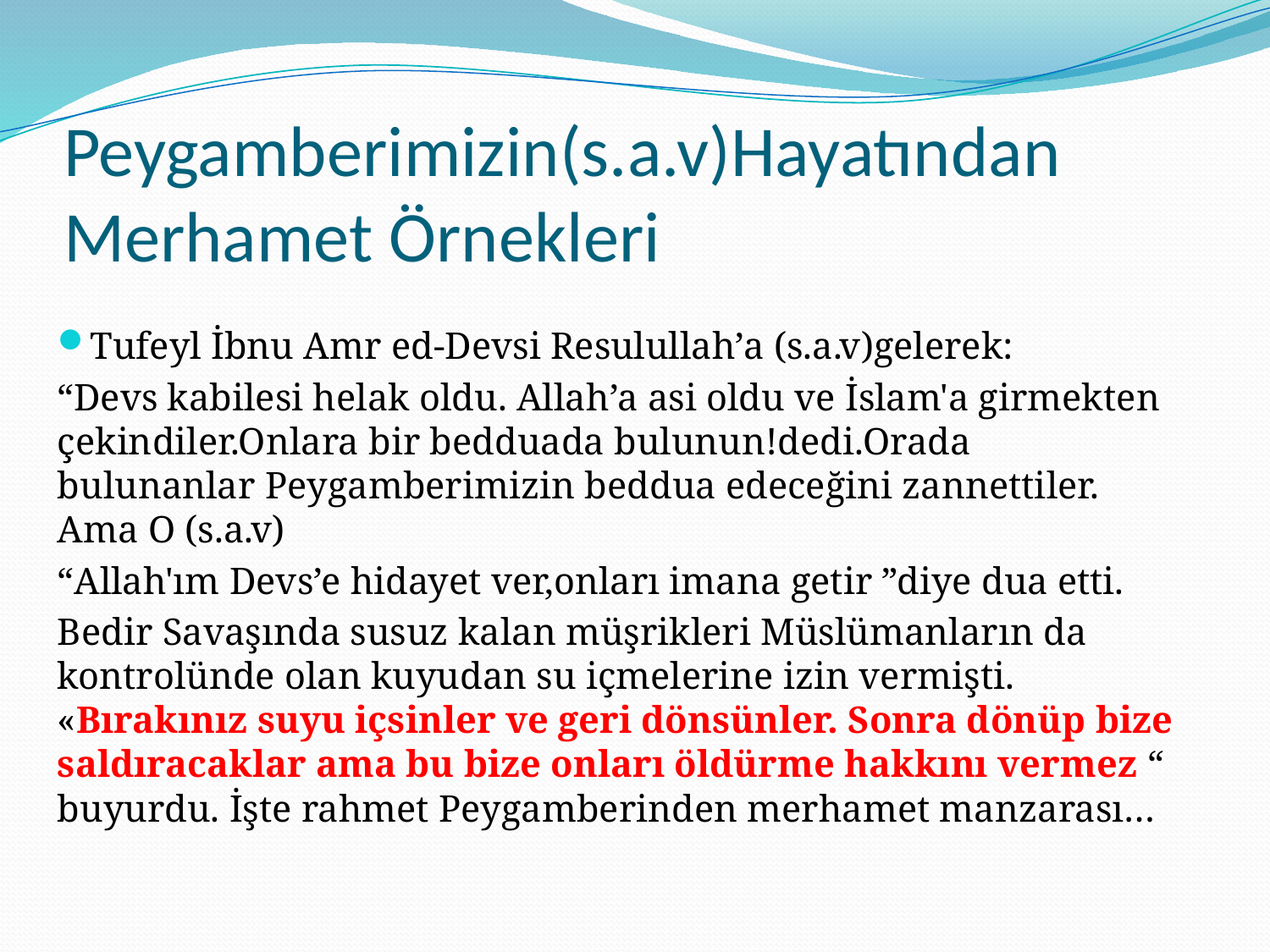

# Peygamberimizin(s.a.v)Hayatından Merhamet Örnekleri
Tufeyl İbnu Amr ed-Devsi Resulullah’a (s.a.v)gelerek:
“Devs kabilesi helak oldu. Allah’a asi oldu ve İslam'a girmekten çekindiler.Onlara bir bedduada bulunun!dedi.Orada bulunanlar Peygamberimizin beddua edeceğini zannettiler. Ama O (s.a.v)
“Allah'ım Devs’e hidayet ver,onları imana getir ”diye dua etti.
Bedir Savaşında susuz kalan müşrikleri Müslümanların da kontrolünde olan kuyudan su içmelerine izin vermişti. «Bırakınız suyu içsinler ve geri dönsünler. Sonra dönüp bize saldıracaklar ama bu bize onları öldürme hakkını vermez “ buyurdu. İşte rahmet Peygamberinden merhamet manzarası…